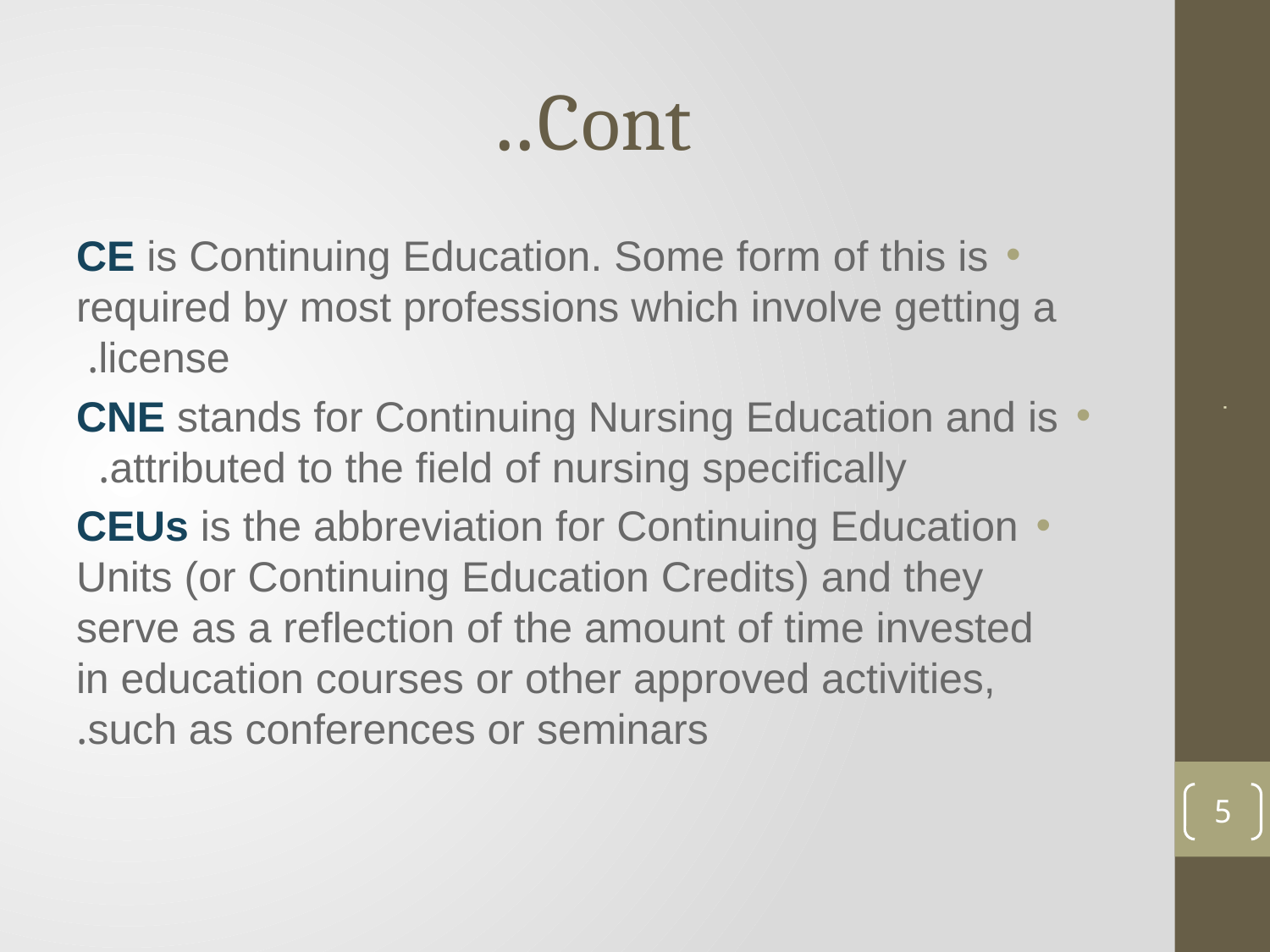

# Cont..
CE is Continuing Education. Some form of this is required by most professions which involve getting a license.
CNE stands for Continuing Nursing Education and is attributed to the field of nursing specifically.
CEUs is the abbreviation for Continuing Education Units (or Continuing Education Credits) and they serve as a reflection of the amount of time invested in education courses or other approved activities, such as conferences or seminars.

.
5